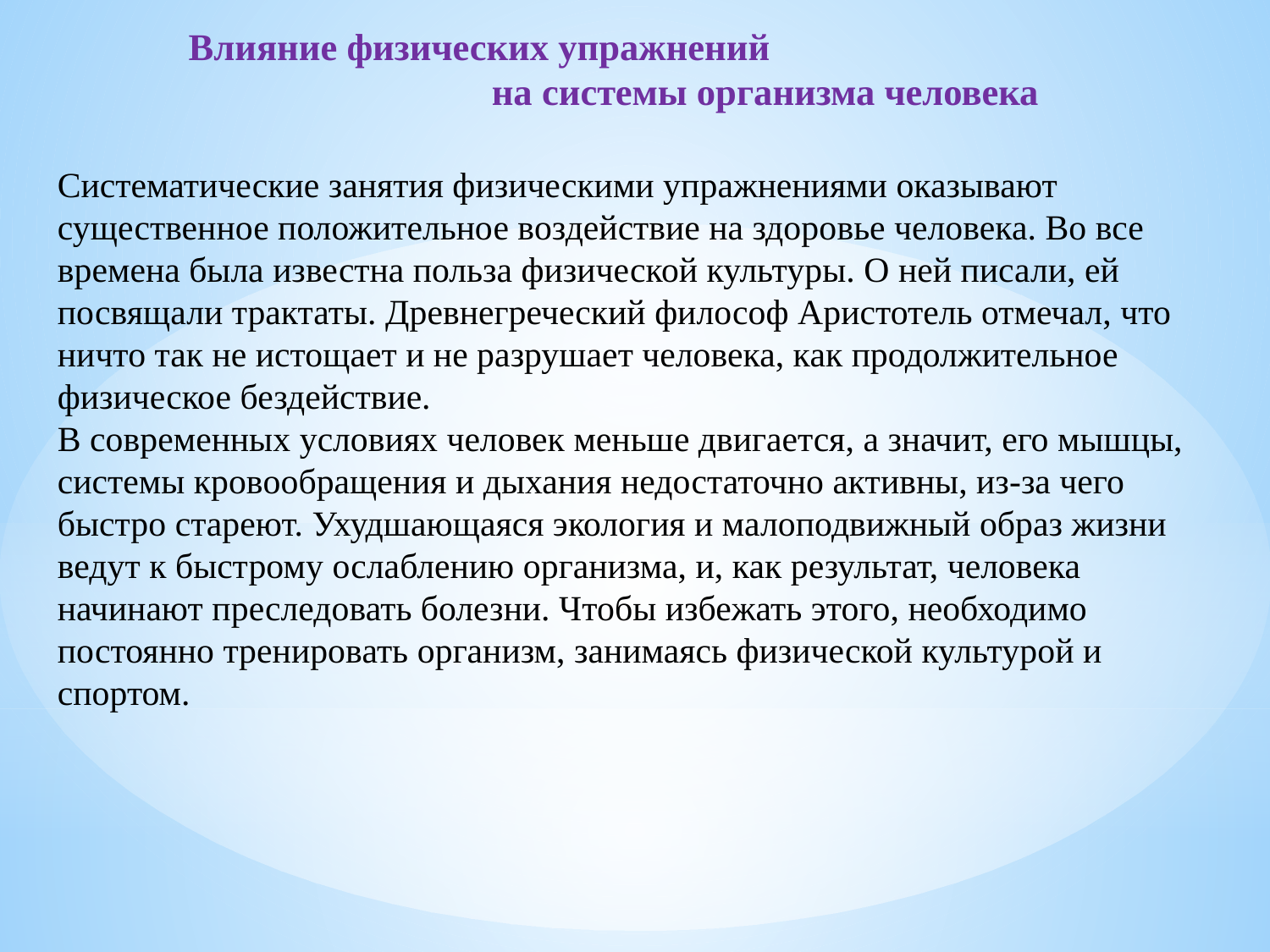

# Влияние физических упражнений                                                             на системы организма человека
Систематические занятия физическими упражнениями оказывают существенное положительное воздействие на здоровье человека. Во все времена была известна польза физической культуры. О ней писали, ей посвящали трактаты. Древнегреческий философ Аристотель отмечал, что ничто так не истощает и не разрушает человека, как продолжительное физическое бездействие.
В современных условиях человек меньше двигается, а значит, его мышцы, системы кровообращения и дыхания недостаточно активны, из-за чего быстро стареют. Ухудшающаяся экология и малоподвижный образ жизни ведут к быстрому ослаблению организма, и, как результат, человека начинают преследовать болезни. Чтобы избежать этого, необходимо постоянно тренировать организм, занимаясь физической культурой и спортом.